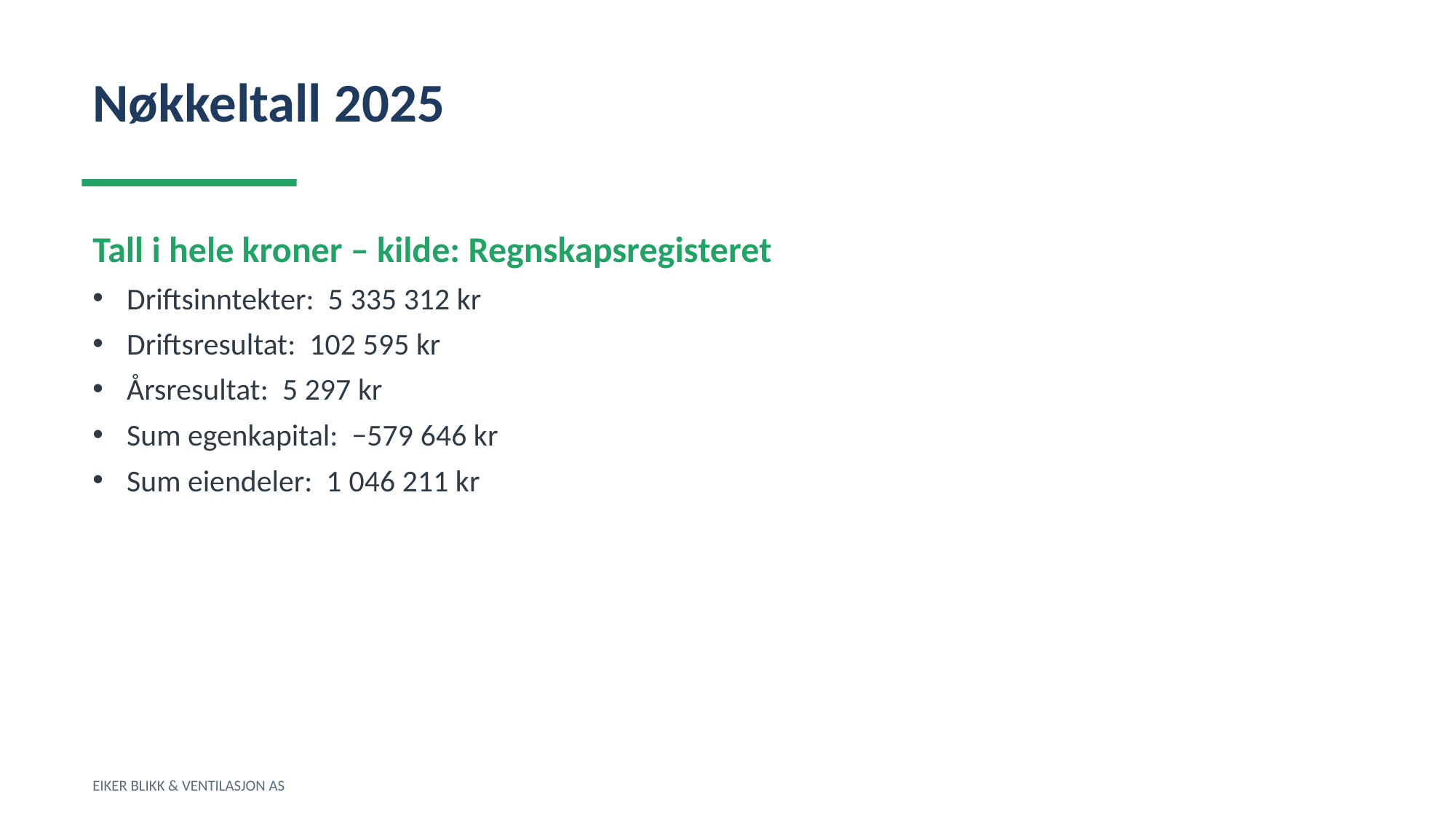

Nøkkeltall 2025

Tall i hele kroner – kilde: Regnskapsregisteret
Driftsinntekter:  5 335 312 kr
Driftsresultat:  102 595 kr
Årsresultat:  5 297 kr
Sum egenkapital:  −579 646 kr
Sum eiendeler:  1 046 211 kr
EIKER BLIKK & VENTILASJON AS